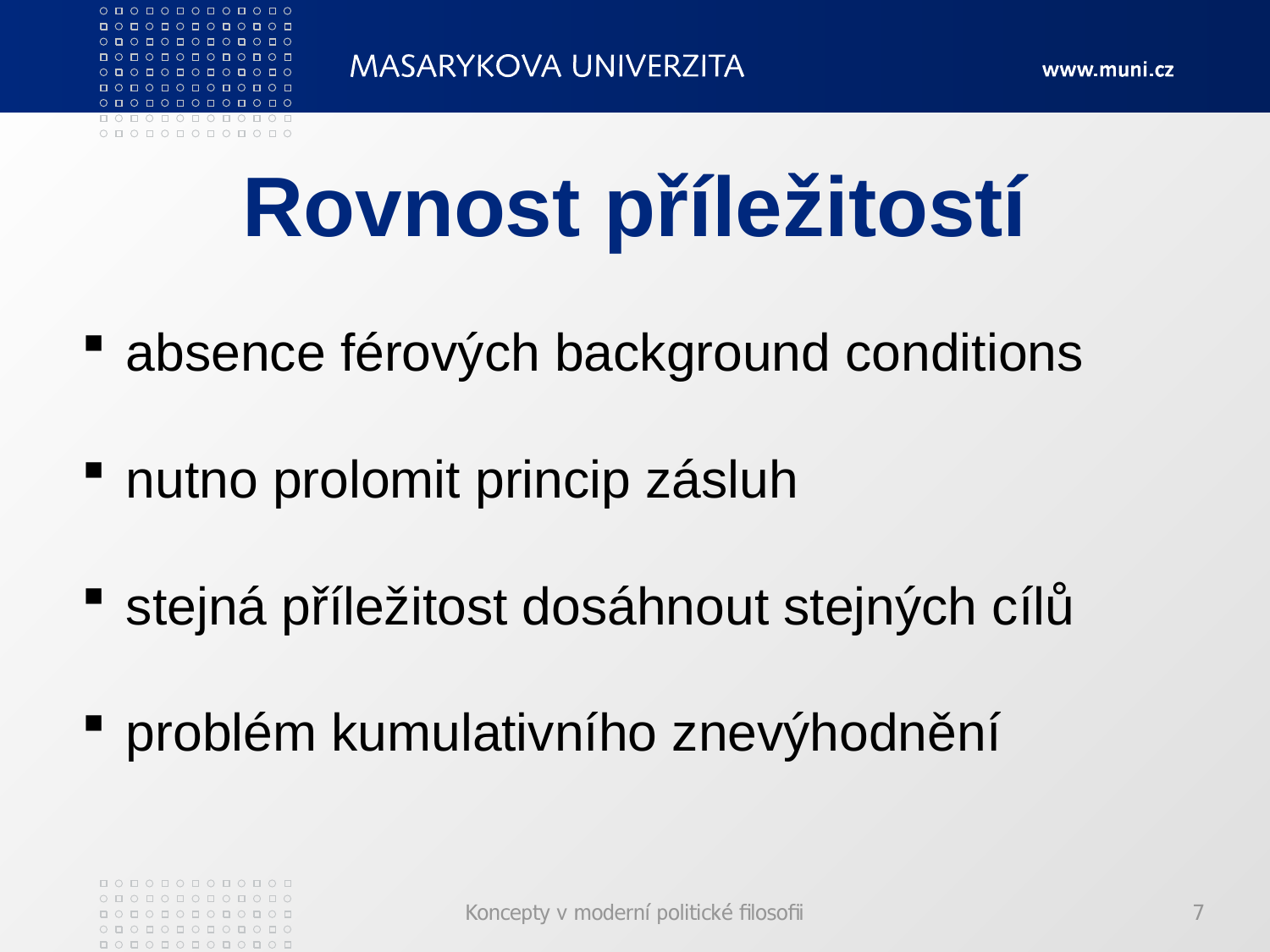

# Rovnost příležitostí
 absence férových background conditions

 nutno prolomit princip zásluh

 stejná příležitost dosáhnout stejných cílů

 problém kumulativního znevýhodnění
Koncepty v moderní politické filosofii
7